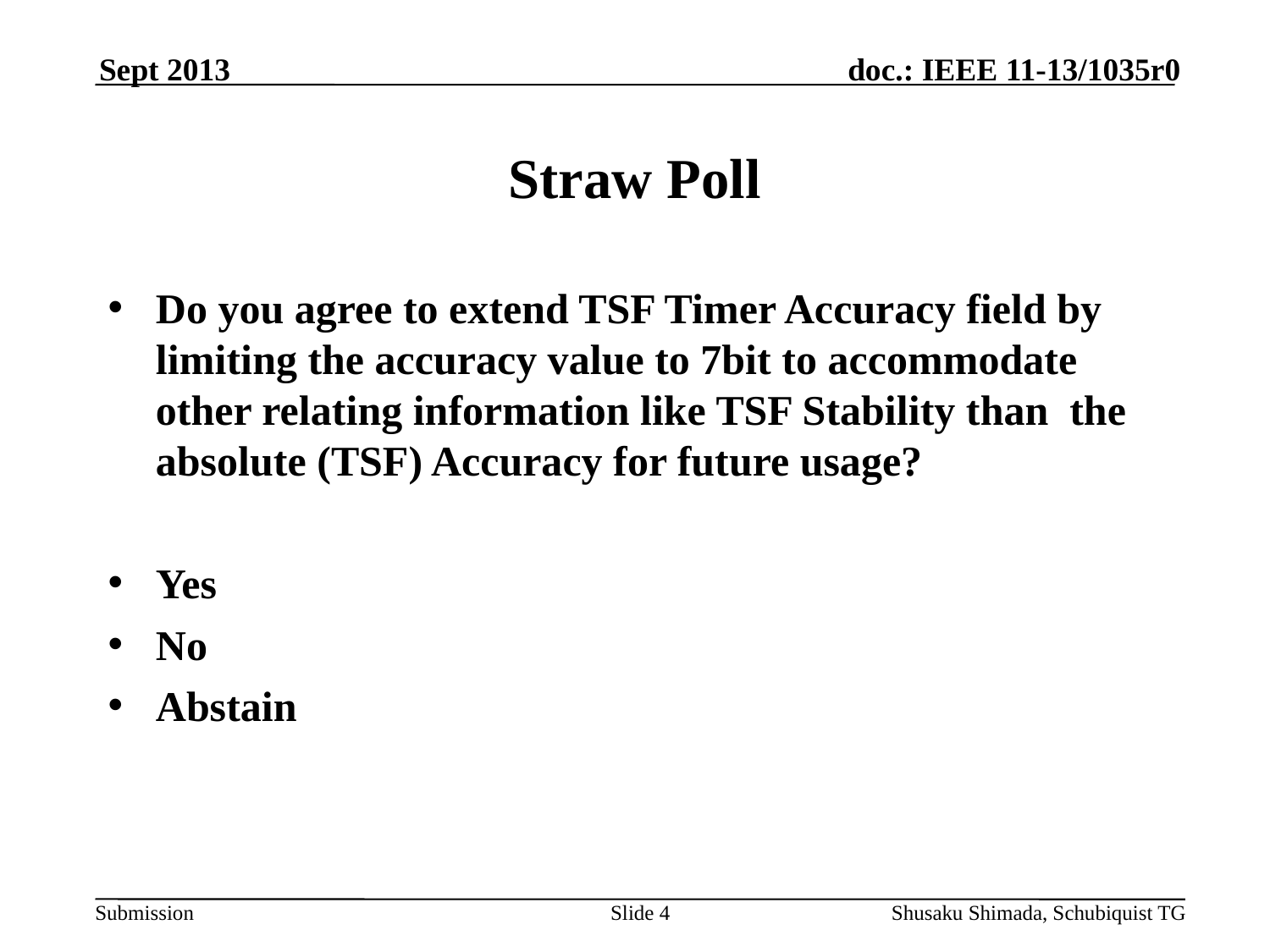

Sept 2013
# Straw Poll
Do you agree to extend TSF Timer Accuracy field by limiting the accuracy value to 7bit to accommodate other relating information like TSF Stability than  the absolute (TSF) Accuracy for future usage?

Yes
No
Abstain
Slide 4
Shusaku Shimada, Schubiquist TG